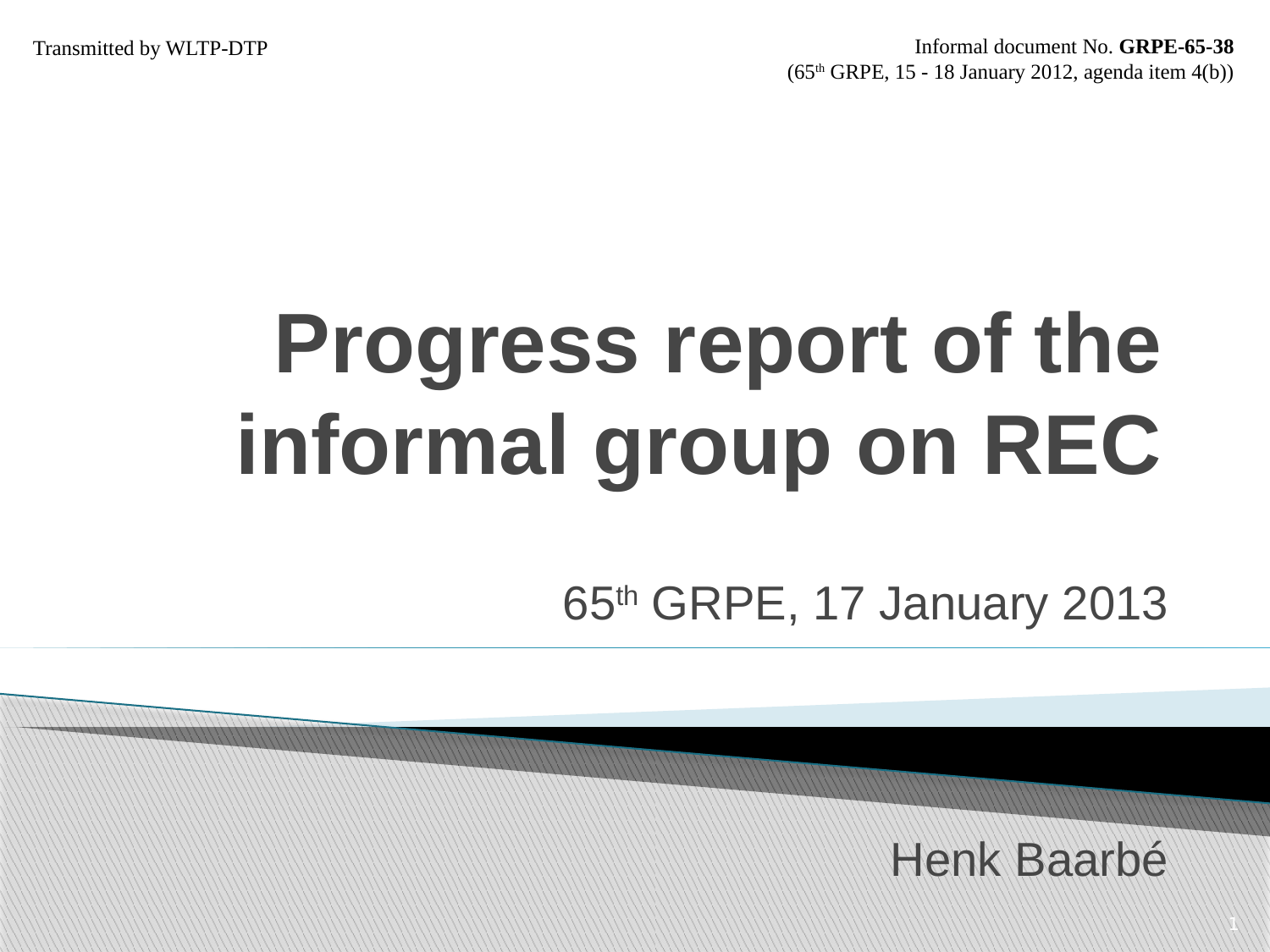

Informal document No. GRPE-65-38
(65th GRPE, 15 - 18 January 2012, agenda item 4(b))
Transmitted by WLTP-DTP
# Progress report of the informal group on REC

65th GRPE, 17 January 2013

Henk Baarbé
1